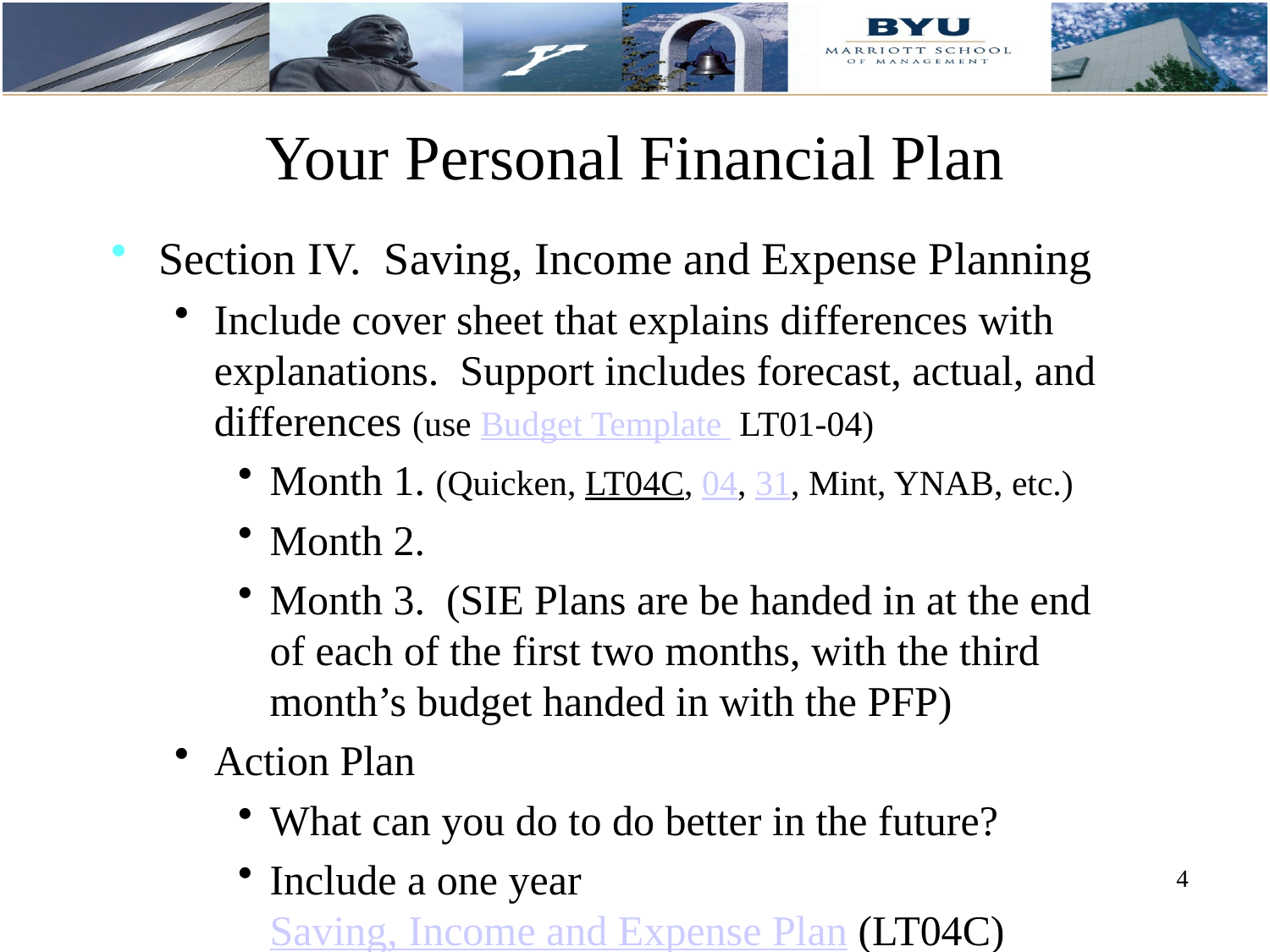

# Your Personal Financial Plan
Section IV.  Saving, Income and Expense Planning
Include cover sheet that explains differences with explanations.  Support includes forecast, actual, and differences (use Budget Template  LT01-04)
Month 1. (Quicken, LT04C, 04, 31, Mint, YNAB, etc.)
Month 2.
Month 3.  (SIE Plans are be handed in at the end of each of the first two months, with the third month’s budget handed in with the PFP)
Action Plan
What can you do to do better in the future?
Include a one year Saving, Income and Expense Plan (LT04C)